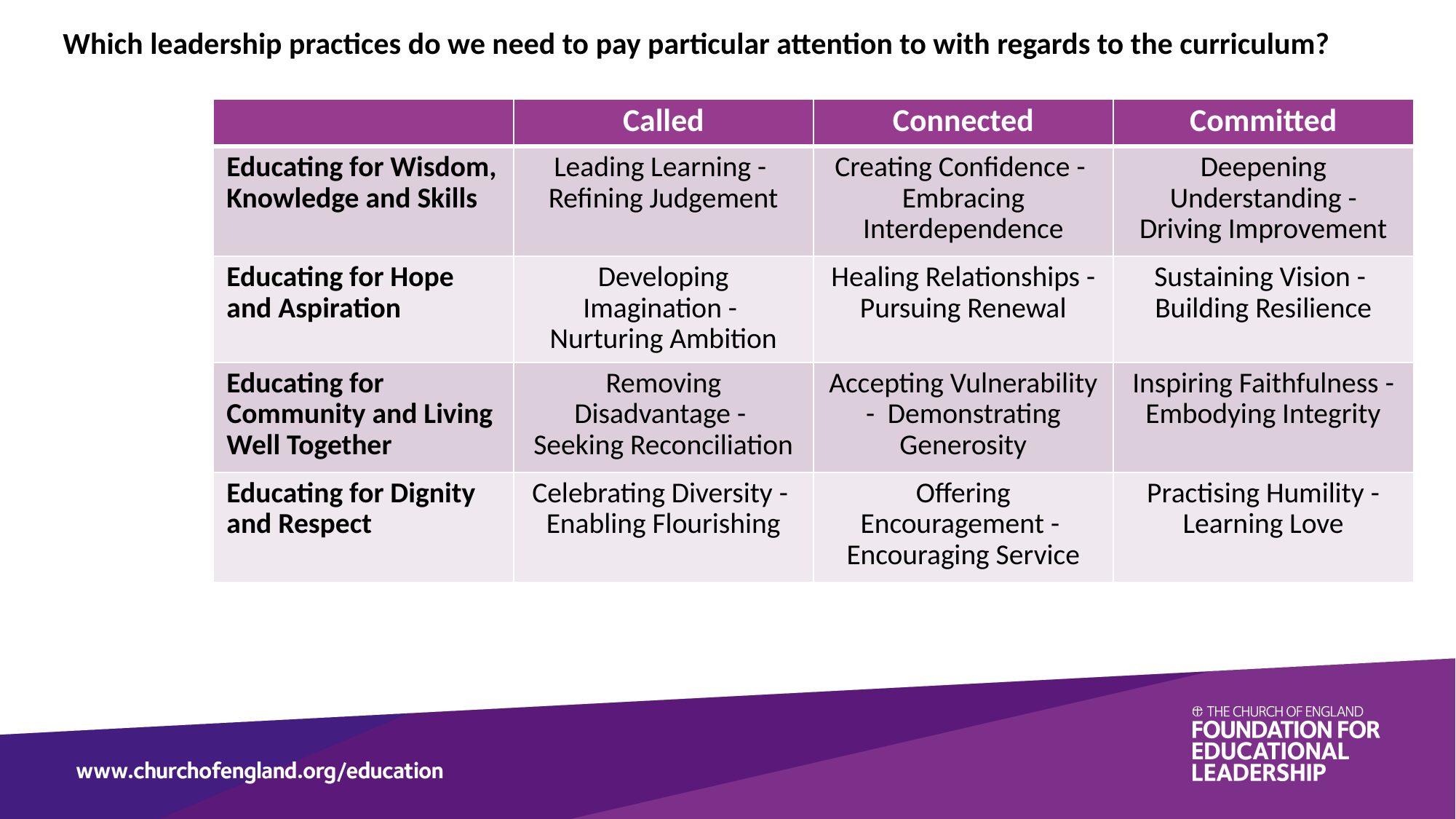

Which leadership practices do we need to pay particular attention to with regards to the curriculum?
|  | Called | Connected | Committed |
| --- | --- | --- | --- |
| Educating for Wisdom, Knowledge and Skills | Leading Learning - Refining Judgement | Creating Confidence - Embracing Interdependence | Deepening Understanding - Driving Improvement |
| Educating for Hope and Aspiration | Developing Imagination - Nurturing Ambition | Healing Relationships - Pursuing Renewal | Sustaining Vision - Building Resilience |
| Educating for Community and Living Well Together | Removing Disadvantage - Seeking Reconciliation | Accepting Vulnerability - Demonstrating Generosity | Inspiring Faithfulness -Embodying Integrity |
| Educating for Dignity and Respect | Celebrating Diversity - Enabling Flourishing | Offering Encouragement - Encouraging Service | Practising Humility - Learning Love |